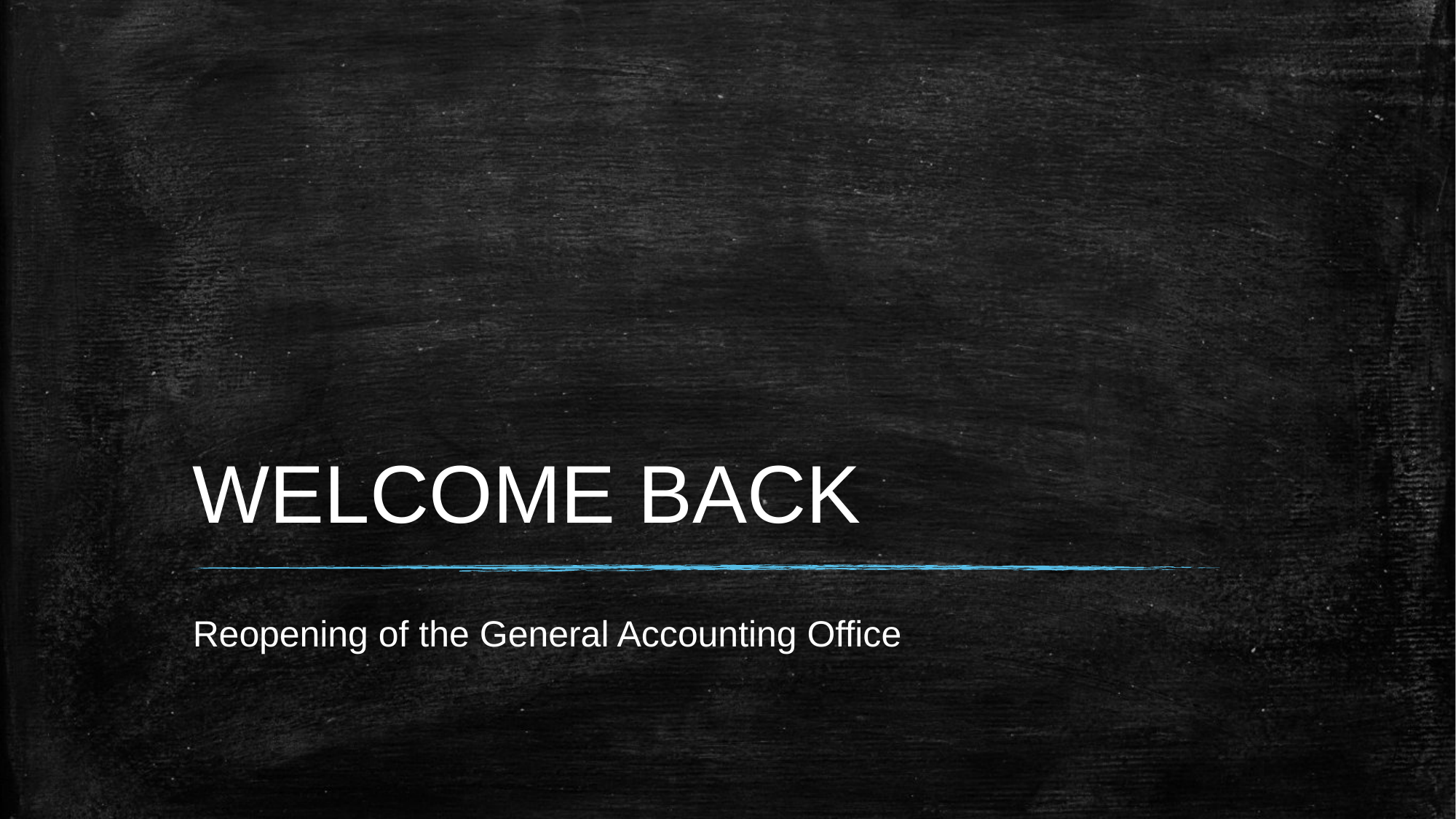

# WELCOME BACK
Reopening of the General Accounting Office